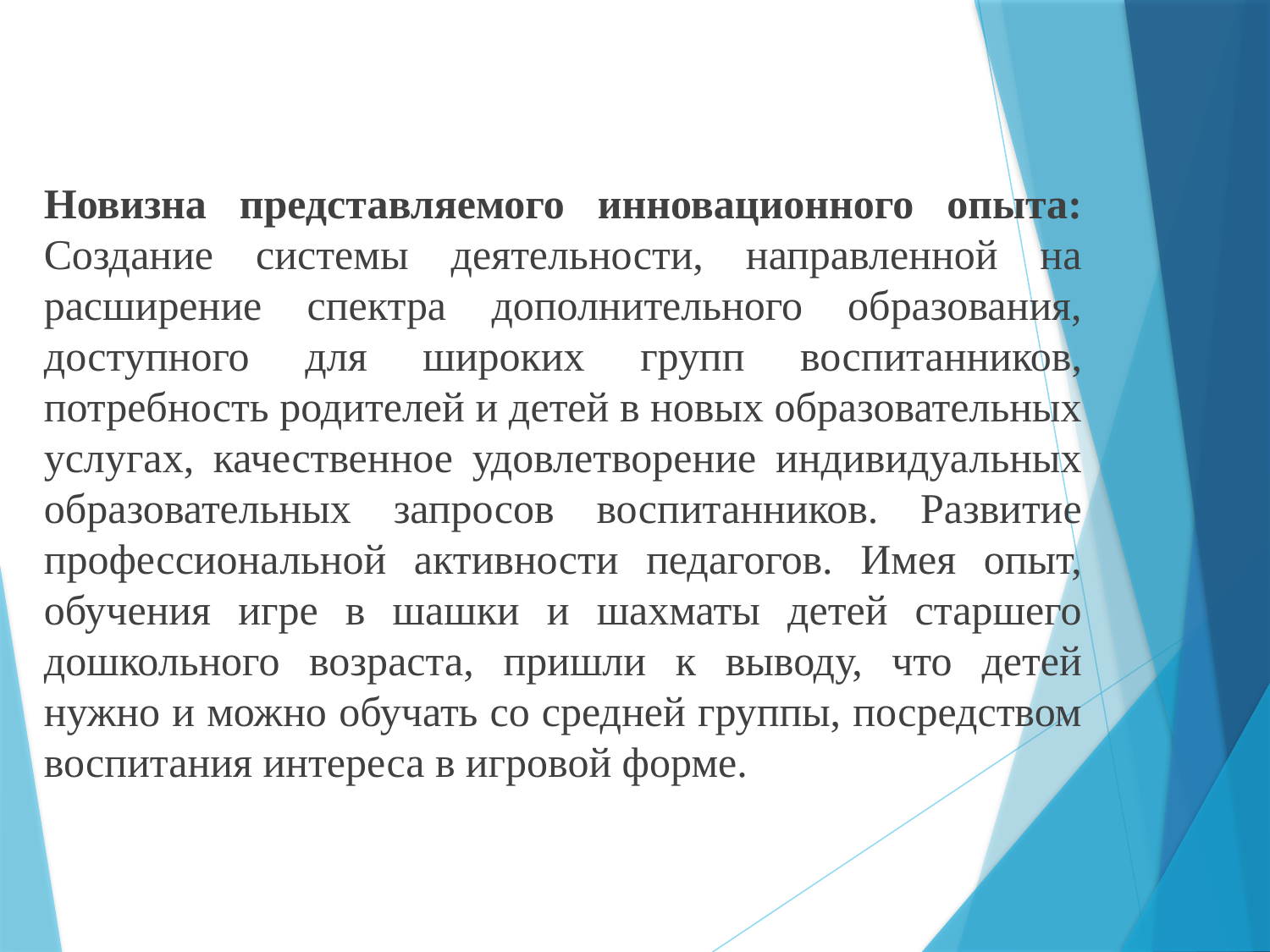

Новизна представляемого инновационного опыта: Создание системы деятельности, направленной на расширение спектра дополнительного образования, доступного для широких групп воспитанников, потребность родителей и детей в новых образовательных услугах, качественное удовлетворение индивидуальных образовательных запросов воспитанников. Развитие профессиональной активности педагогов. Имея опыт, обучения игре в шашки и шахматы детей старшего дошкольного возраста, пришли к выводу, что детей нужно и можно обучать со средней группы, посредством воспитания интереса в игровой форме.